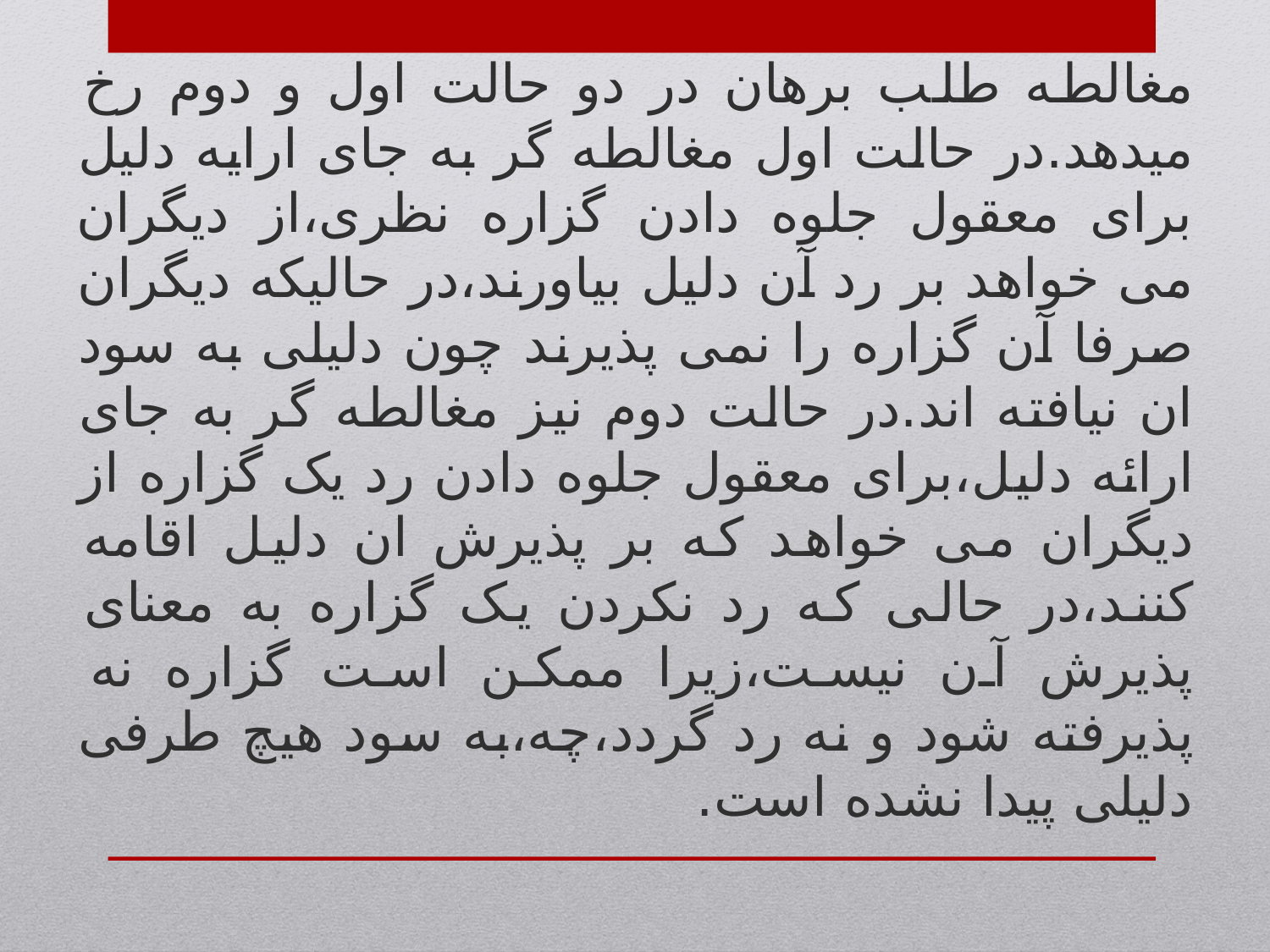

مغالطه طلب برهان در دو حالت اول و دوم رخ میدهد.در حالت اول مغالطه گر به جای ارایه دلیل برای معقول جلوه دادن گزاره نظری،از دیگران می خواهد بر رد آن دلیل بیاورند،در حالیکه دیگران صرفا آن گزاره را نمی پذیرند چون دلیلی به سود ان نیافته اند.در حالت دوم نیز مغالطه گر به جای ارائه دلیل،برای معقول جلوه دادن رد یک گزاره از دیگران می خواهد که بر پذیرش ان دلیل اقامه کنند،در حالی که رد نکردن یک گزاره به معنای پذیرش آن نیست،زیرا ممکن است گزاره نه پذیرفته شود و نه رد گردد،چه،به سود هیچ طرفی دلیلی پیدا نشده است.